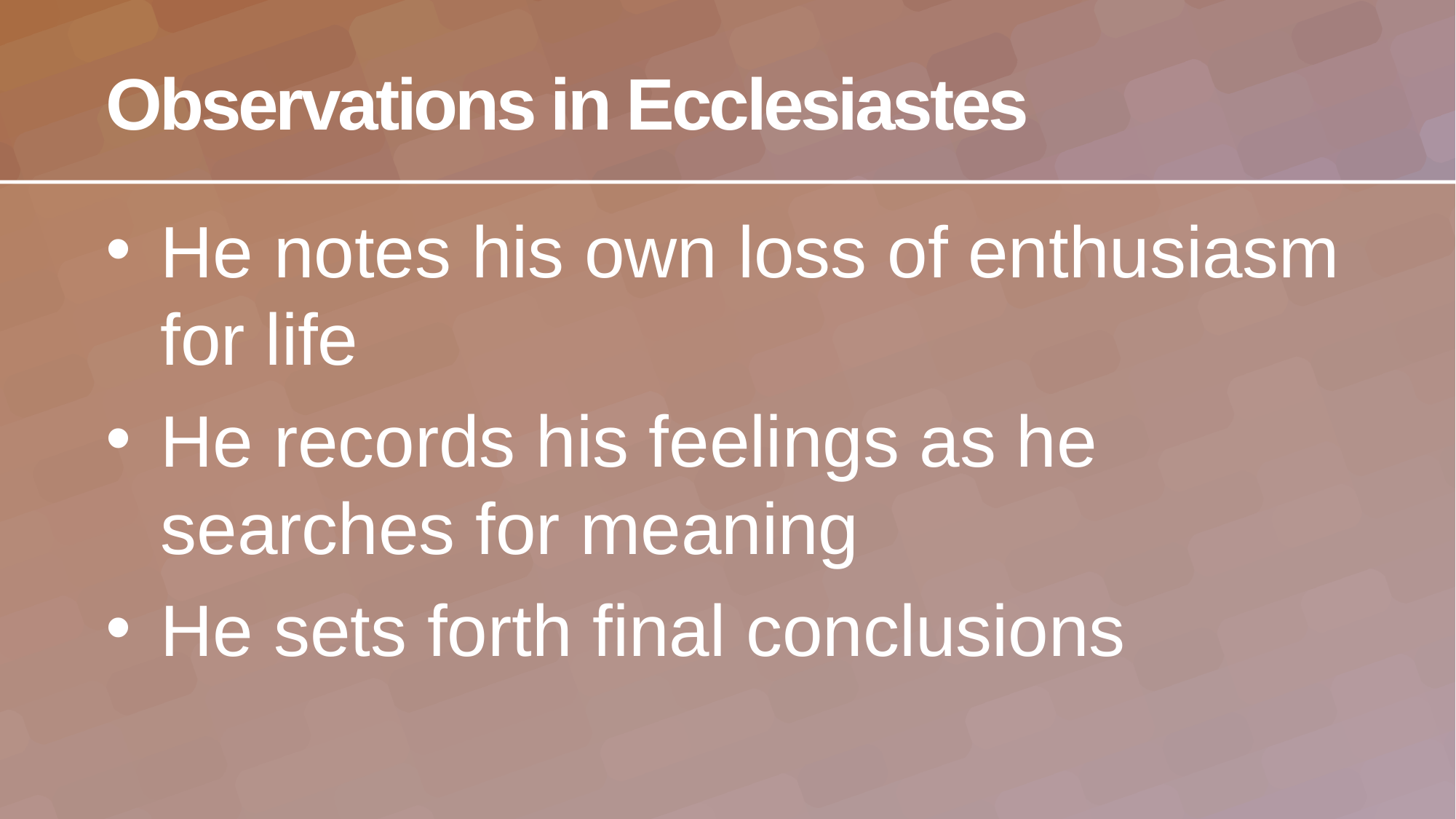

# Observations in Ecclesiastes
He notes his own loss of enthusiasm for life
He records his feelings as he searches for meaning
He sets forth final conclusions